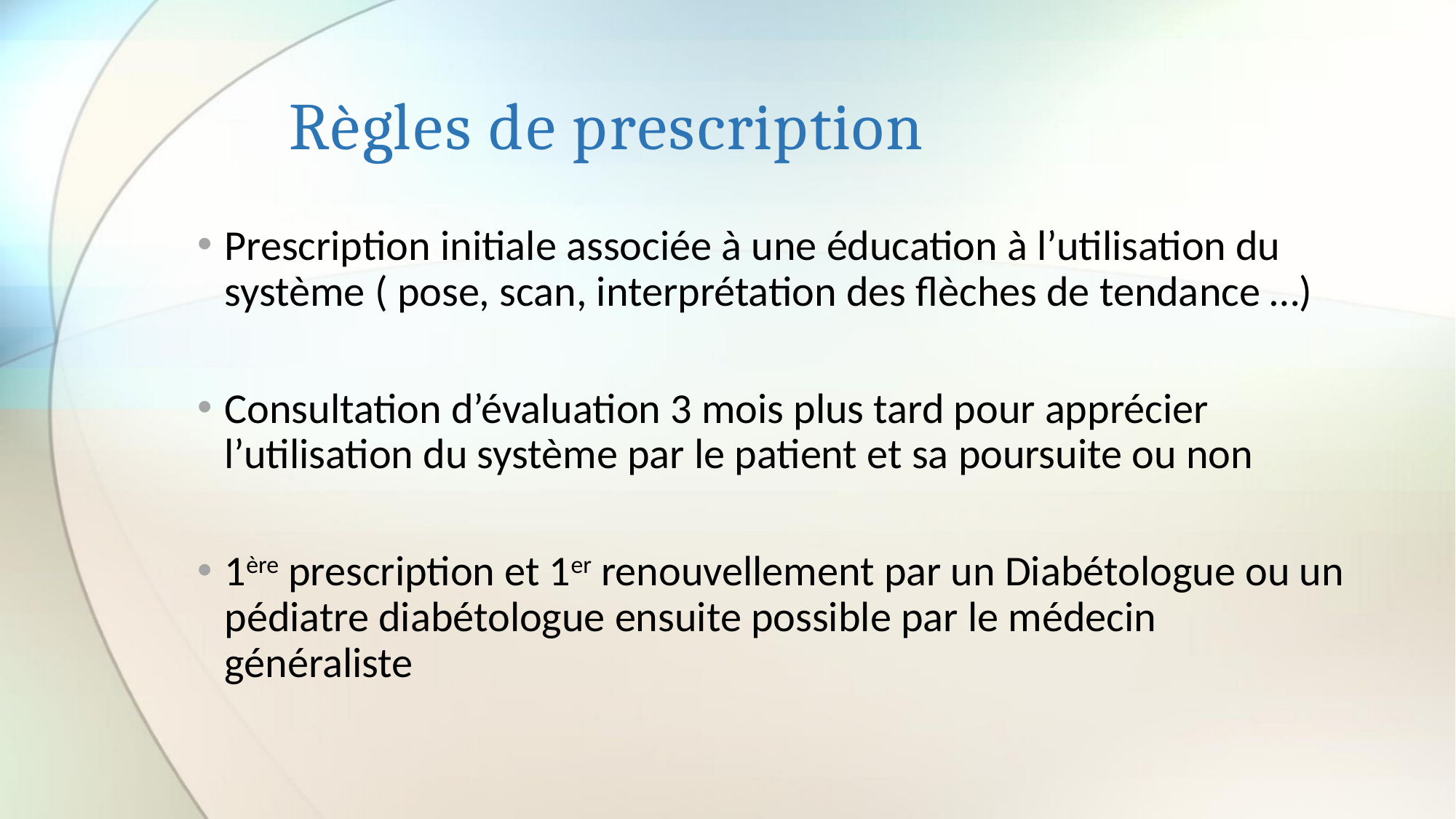

# Règles de prescription
Prescription initiale associée à une éducation à l’utilisation du système ( pose, scan, interprétation des flèches de tendance …)

Consultation d’évaluation 3 mois plus tard pour apprécier l’utilisation du système par le patient et sa poursuite ou non

1ère prescription et 1er renouvellement par un Diabétologue ou un pédiatre diabétologue ensuite possible par le médecin généraliste